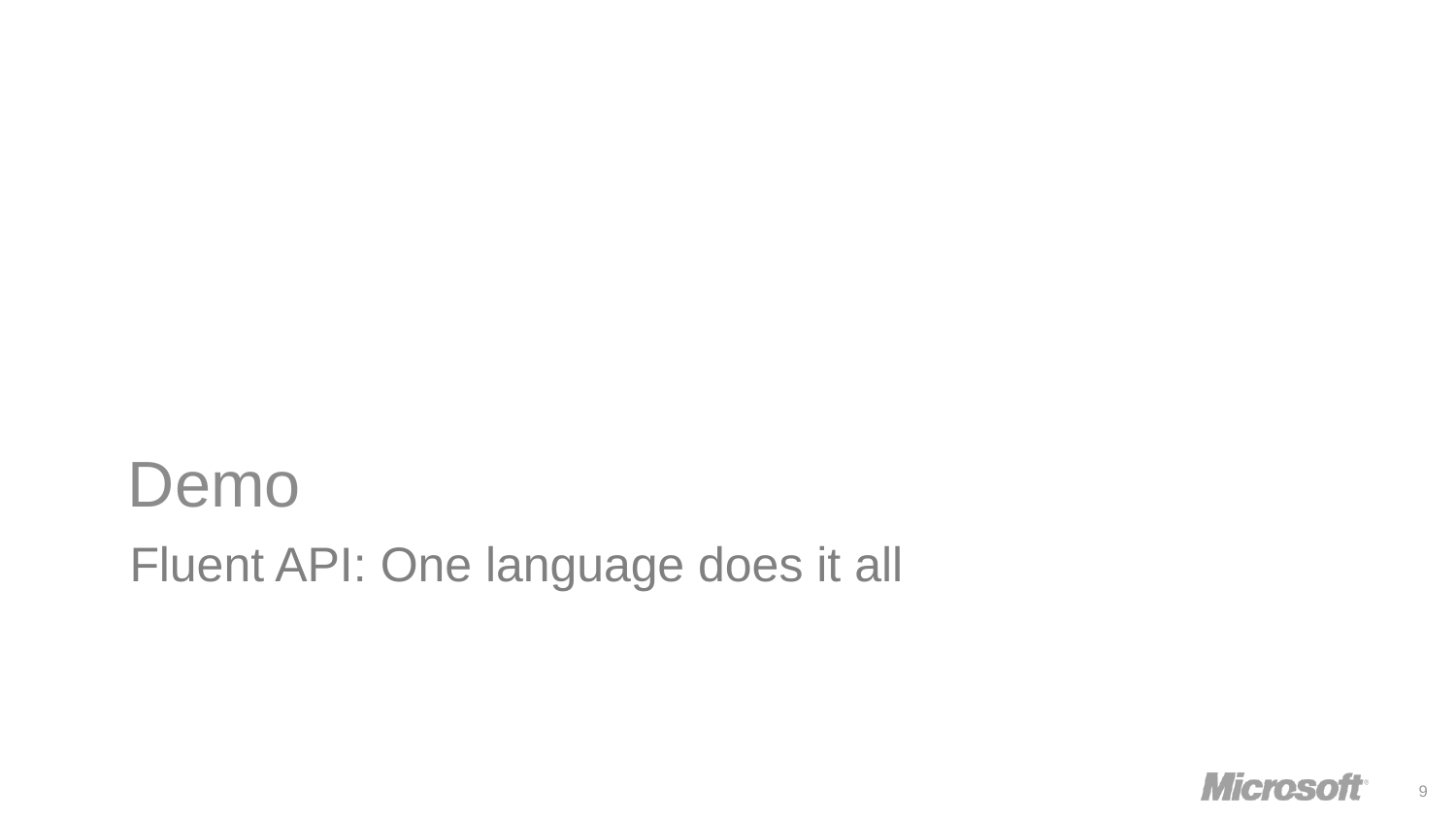

Demo
# Fluent API: One language does it all
9